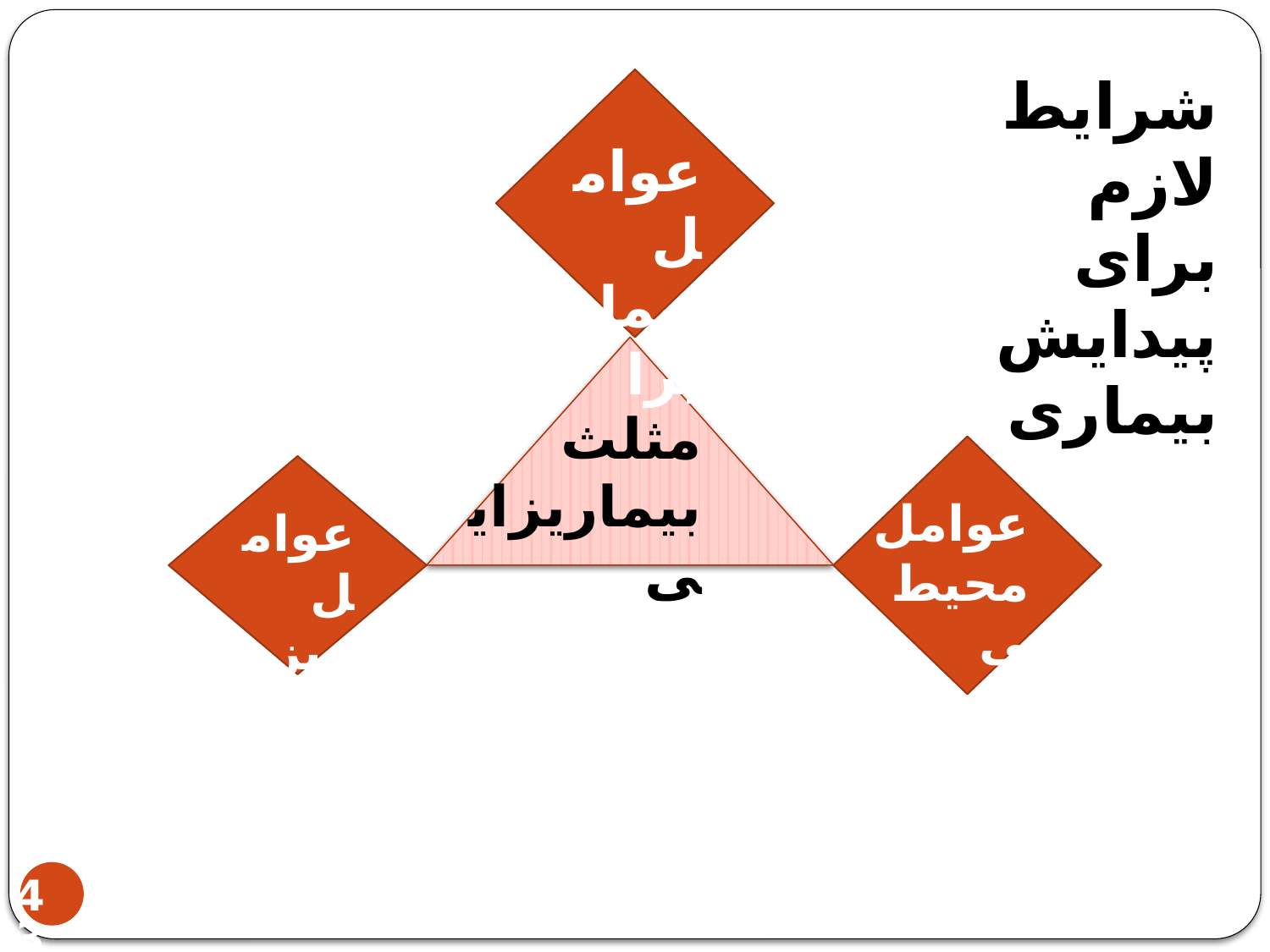

شرایط لازم برای پیدایش بیماری

عوامل بیماریزا

مثلث بیماریزایی

عوامل محیطی
عوامل میزبان
43